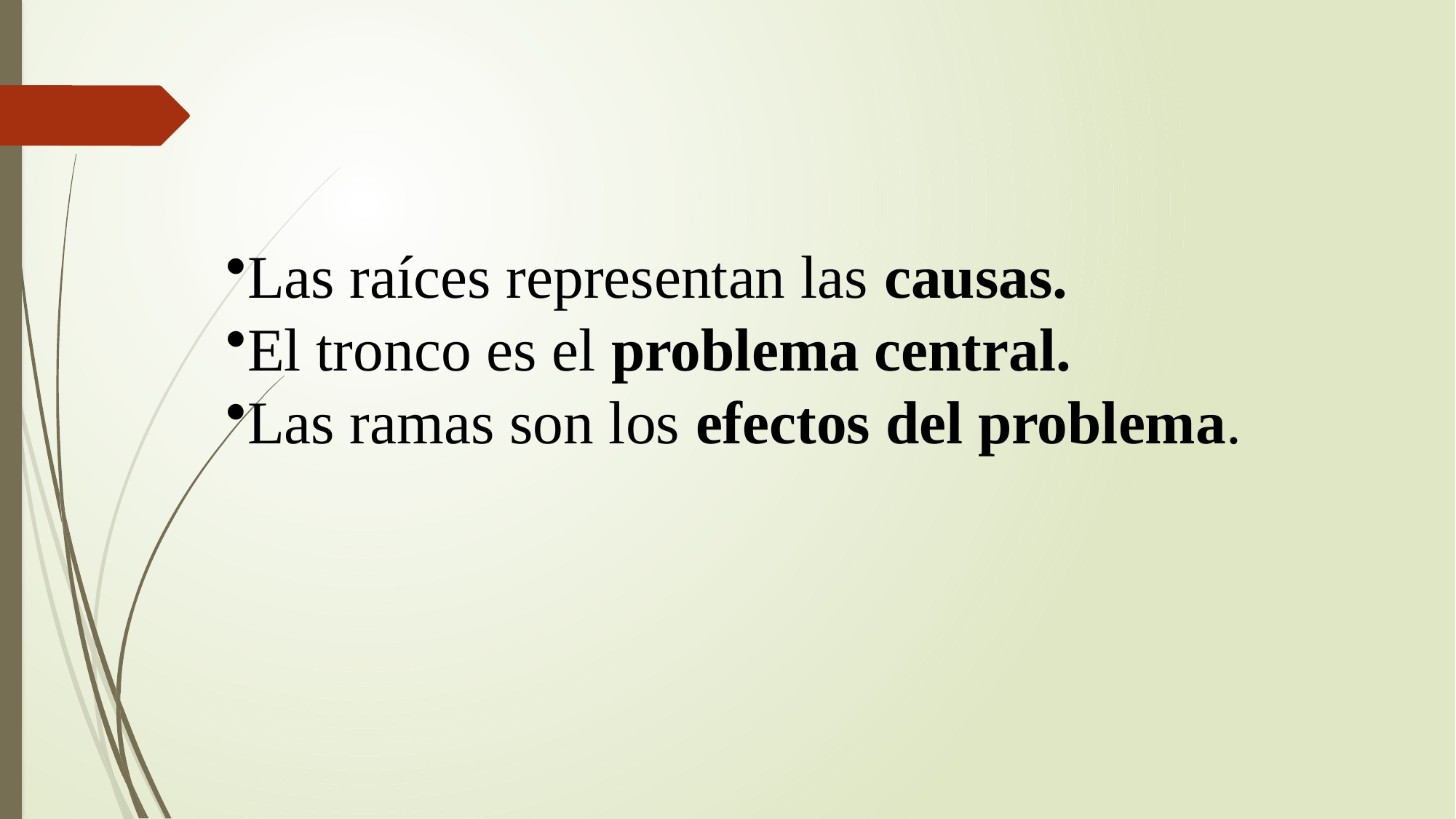

Las raíces representan las causas.
El tronco es el problema central.
Las ramas son los efectos del problema.